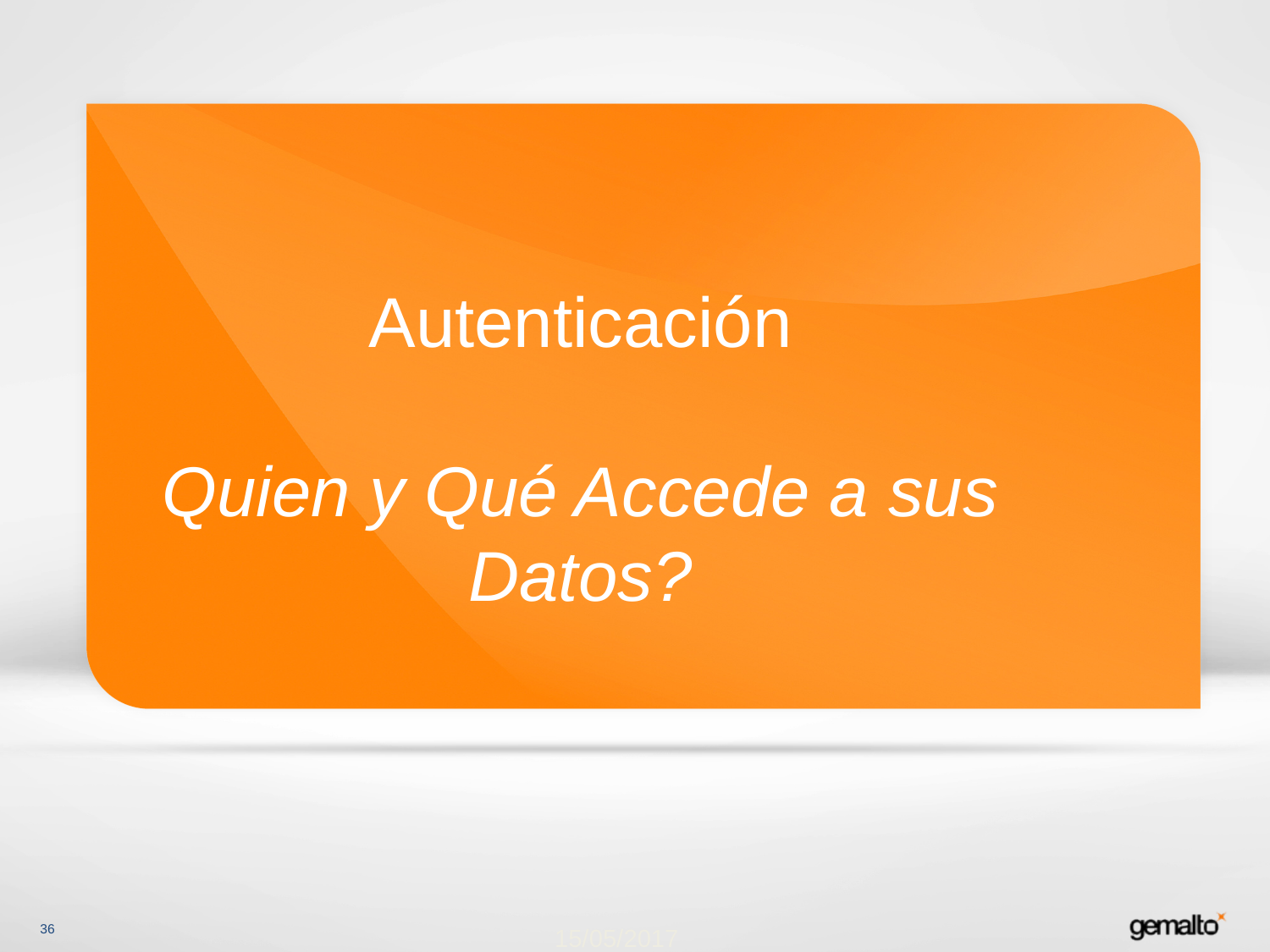

# Autenticación Quien y Qué Accede a sus Datos?
36
15/05/2017